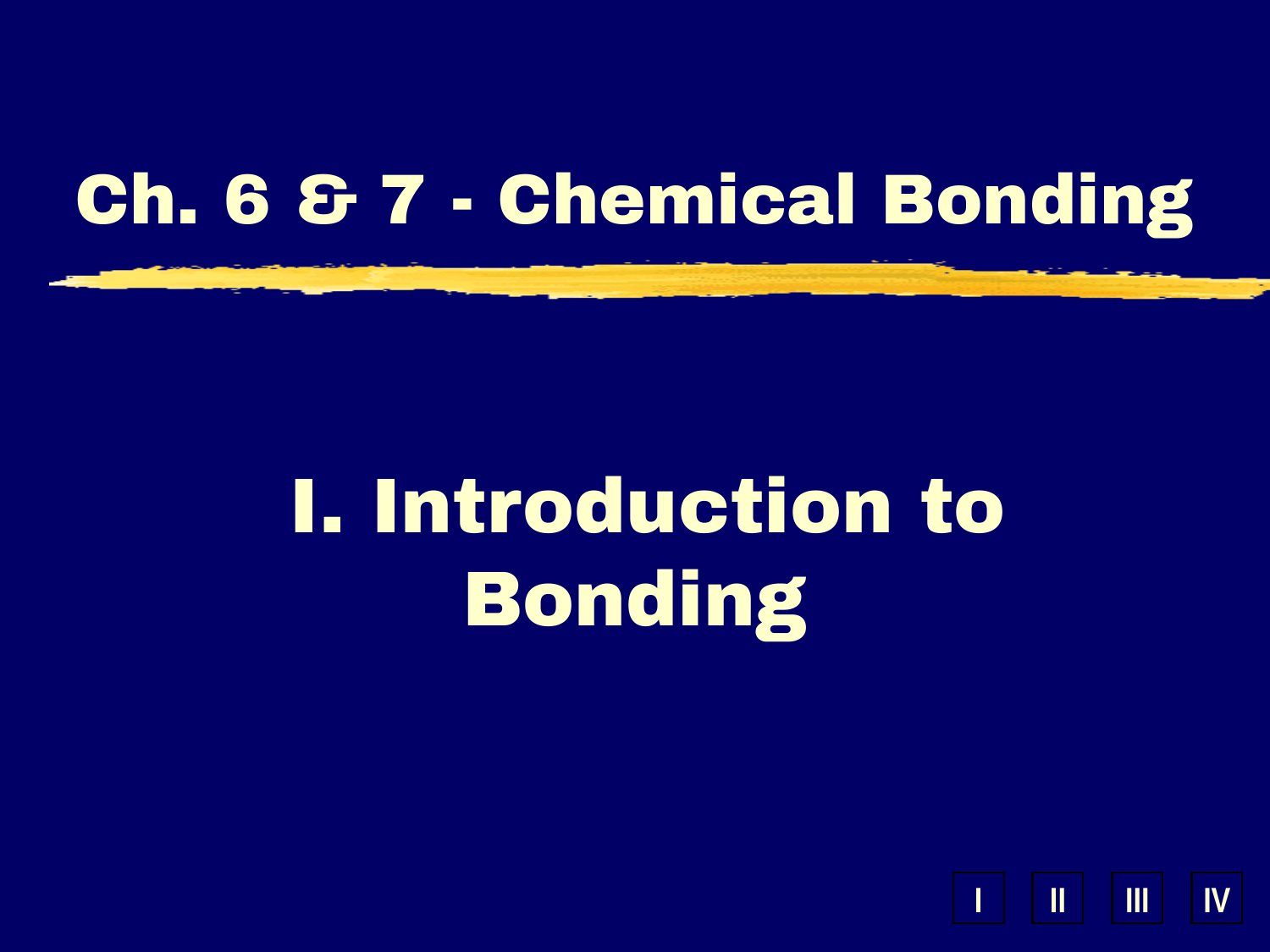

Ch. 6 & 7 - Chemical Bonding
# I. Introduction to Bonding